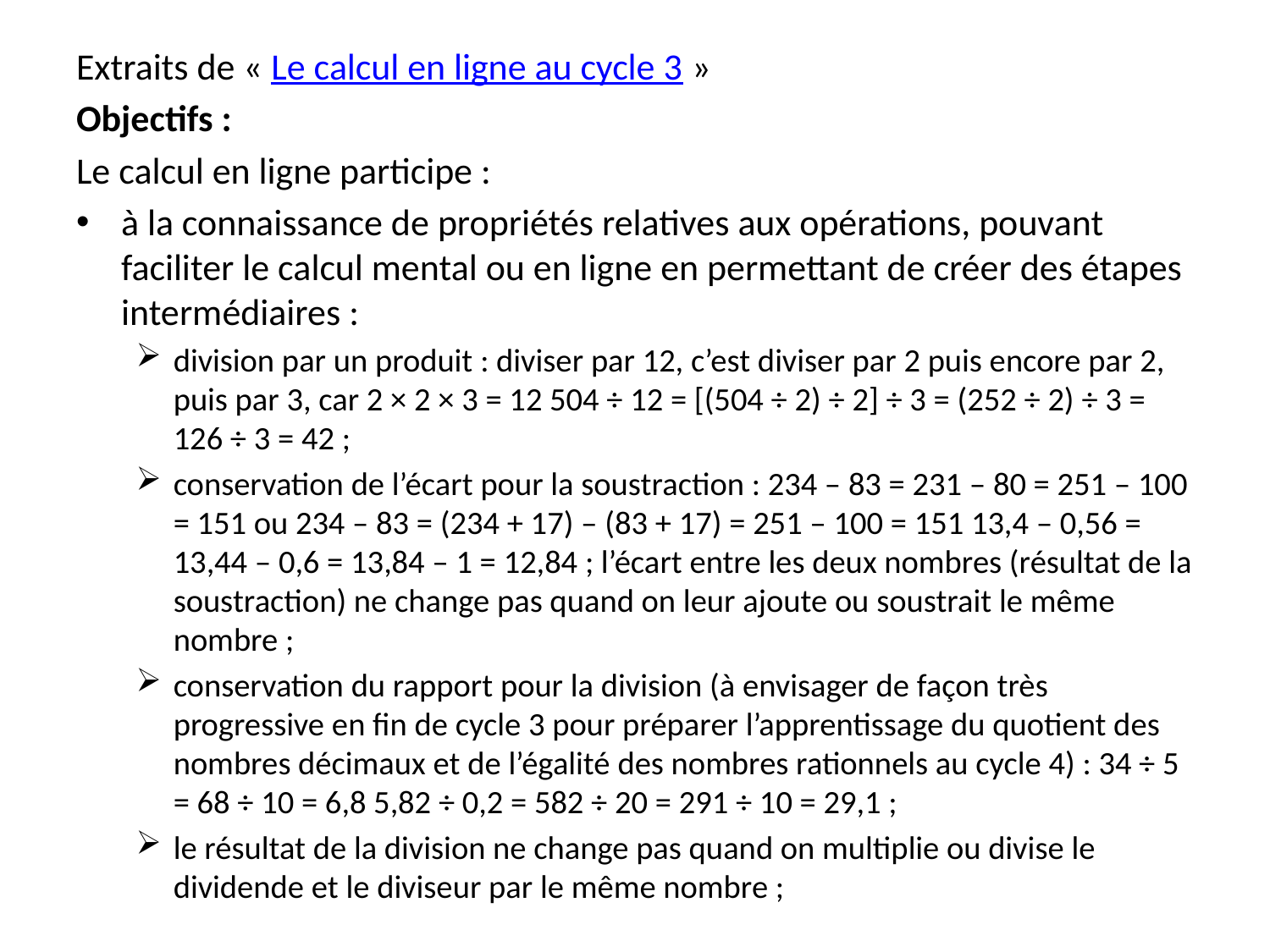

Extraits de « Le calcul en ligne au cycle 3 »
Objectifs :
Le calcul en ligne participe :
à la connaissance de propriétés relatives aux opérations, pouvant faciliter le calcul mental ou en ligne en permettant de créer des étapes intermédiaires :
division par un produit : diviser par 12, c’est diviser par 2 puis encore par 2, puis par 3, car 2 × 2 × 3 = 12 504 ÷ 12 = [(504 ÷ 2) ÷ 2] ÷ 3 = (252 ÷ 2) ÷ 3 = 126 ÷ 3 = 42 ;
conservation de l’écart pour la soustraction : 234 – 83 = 231 ‒ 80 = 251 ‒ 100 = 151 ou 234 – 83 = (234 + 17) ‒ (83 + 17) = 251 ‒ 100 = 151 13,4 ‒ 0,56 = 13,44 ‒ 0,6 = 13,84 ‒ 1 = 12,84 ; l’écart entre les deux nombres (résultat de la soustraction) ne change pas quand on leur ajoute ou soustrait le même nombre ;
conservation du rapport pour la division (à envisager de façon très progressive en fin de cycle 3 pour préparer l’apprentissage du quotient des nombres décimaux et de l’égalité des nombres rationnels au cycle 4) : 34 ÷ 5 = 68 ÷ 10 = 6,8 5,82 ÷ 0,2 = 582 ÷ 20 = 291 ÷ 10 = 29,1 ;
le résultat de la division ne change pas quand on multiplie ou divise le dividende et le diviseur par le même nombre ;